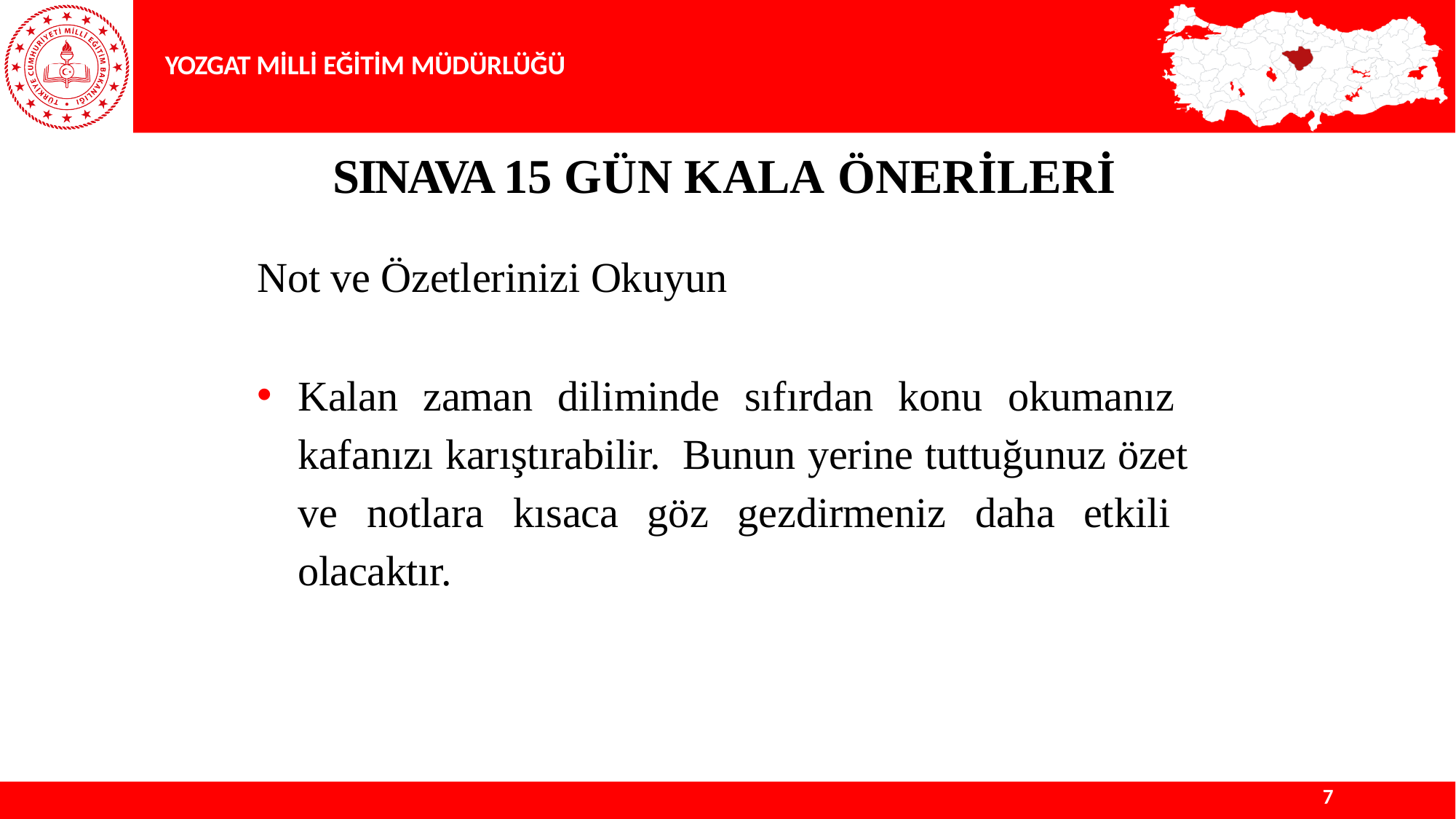

YOZGAT MİLLİ EĞİTİM MÜDÜRLÜĞÜ
# SINAVA 15 GÜN KALA ÖNERİLERİ
Not ve Özetlerinizi Okuyun

Kalan zaman diliminde sıfırdan konu okumanız  kafanızı karıştırabilir. Bunun yerine tuttuğunuz özet  ve notlara kısaca göz gezdirmeniz daha etkili  olacaktır.
7